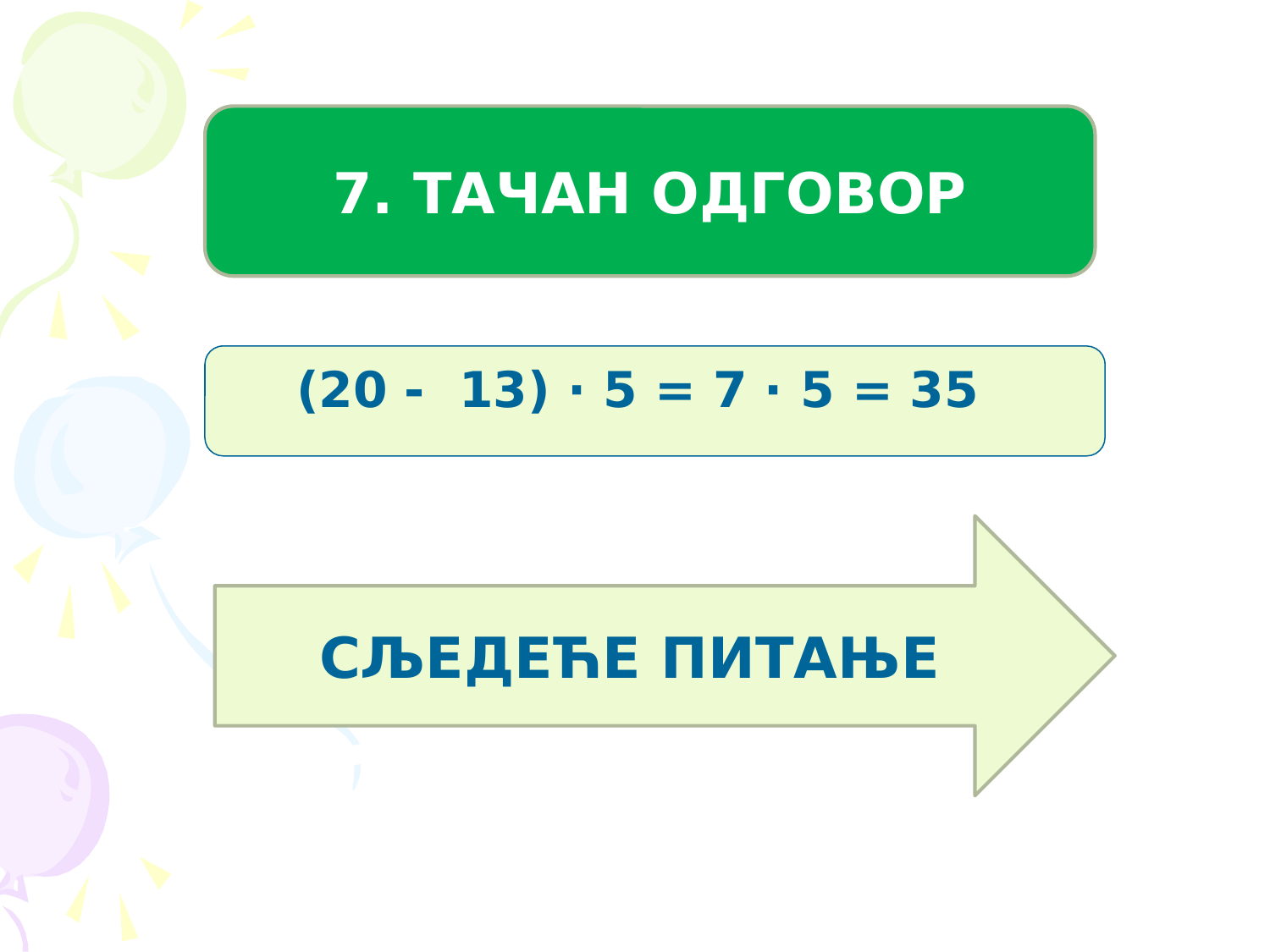

7. ТАЧАН ОДГОВОР
(20 -  13) · 5 = 7 · 5 = 35
СЉЕДЕЋЕ ПИТАЊЕ